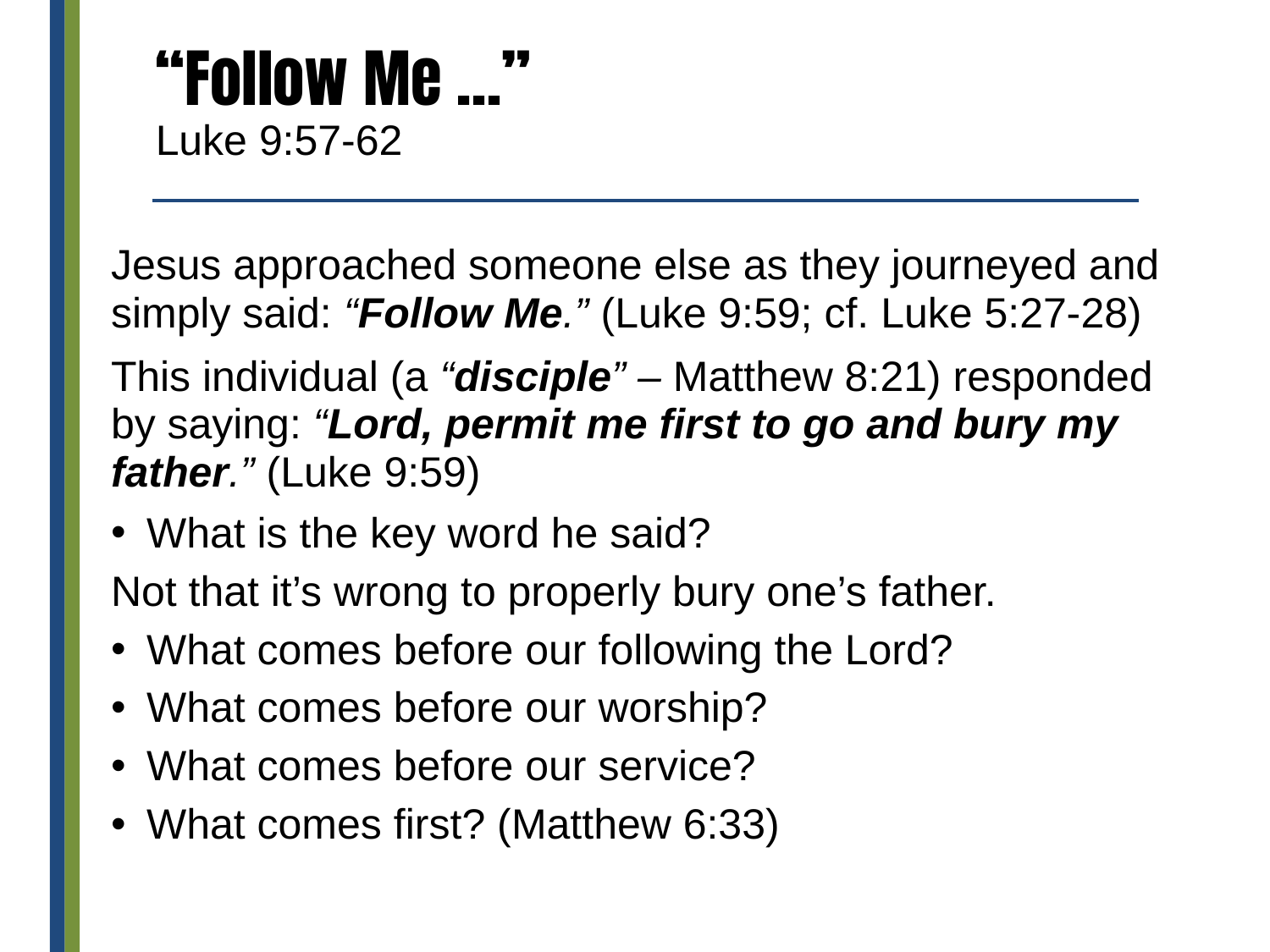

# “Follow Me …” Luke 9:57-62
Jesus approached someone else as they journeyed and simply said: “Follow Me.” (Luke 9:59; cf. Luke 5:27-28)
This individual (a “disciple” – Matthew 8:21) responded by saying: “Lord, permit me first to go and bury my father.” (Luke 9:59)
What is the key word he said?
Not that it’s wrong to properly bury one’s father.
What comes before our following the Lord?
What comes before our worship?
What comes before our service?
What comes first? (Matthew 6:33)